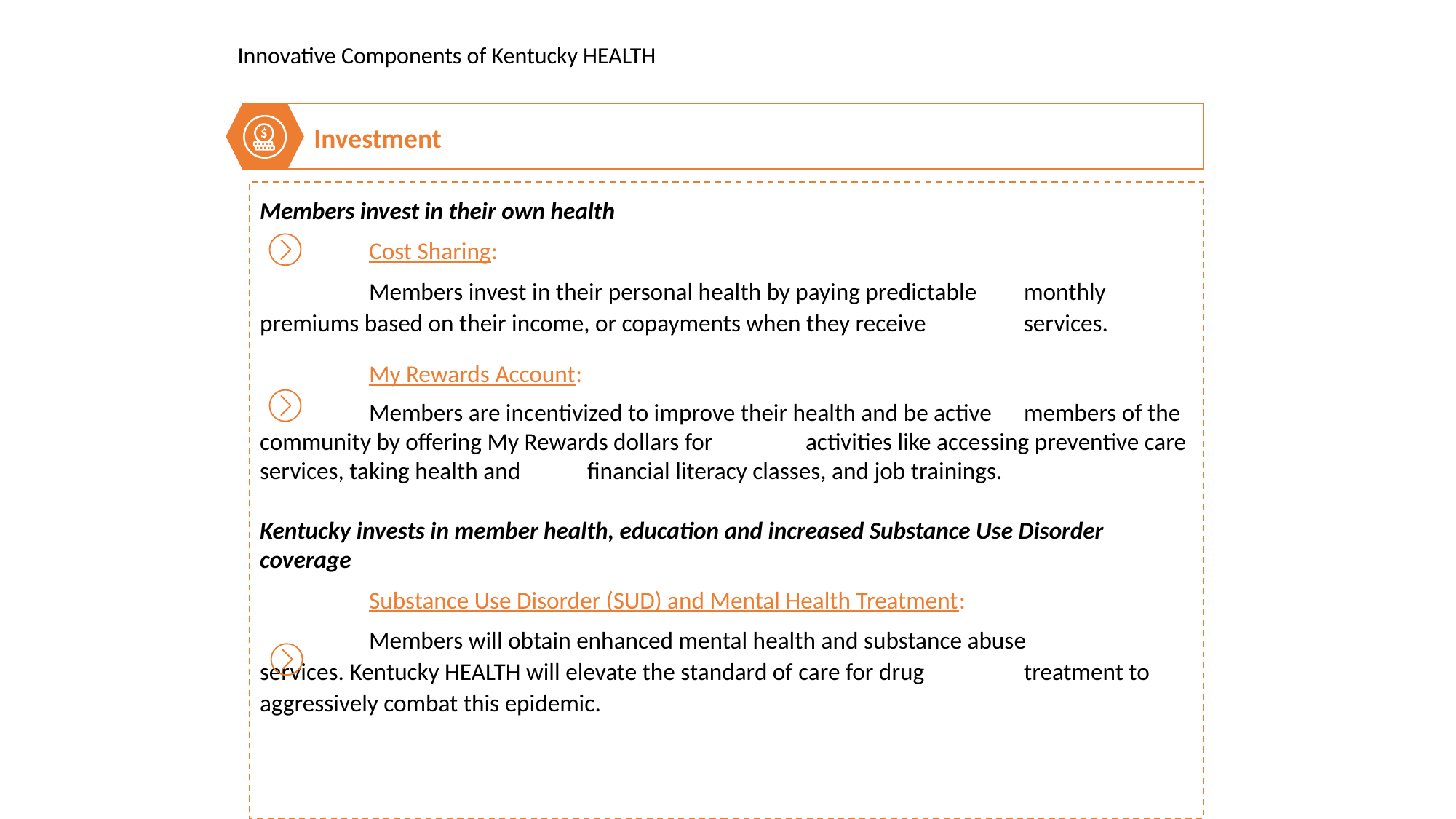

# Innovative Components of Kentucky HEALTH

Investment
Members invest in their own health
	Cost Sharing:
	Members invest in their personal health by paying predictable 	monthly 	premiums based on their income, or copayments when they receive 	services.

	My Rewards Account:
	Members are incentivized to improve their health and be active 	members of the community by offering My Rewards dollars for 	activities like accessing preventive care services, taking health and 	financial literacy classes, and job trainings.

Kentucky invests in member health, education and increased Substance Use Disorder coverage
	Substance Use Disorder (SUD) and Mental Health Treatment:
	Members will obtain enhanced mental health and substance abuse 	services. Kentucky HEALTH will elevate the standard of care for drug 	treatment to aggressively combat this epidemic.